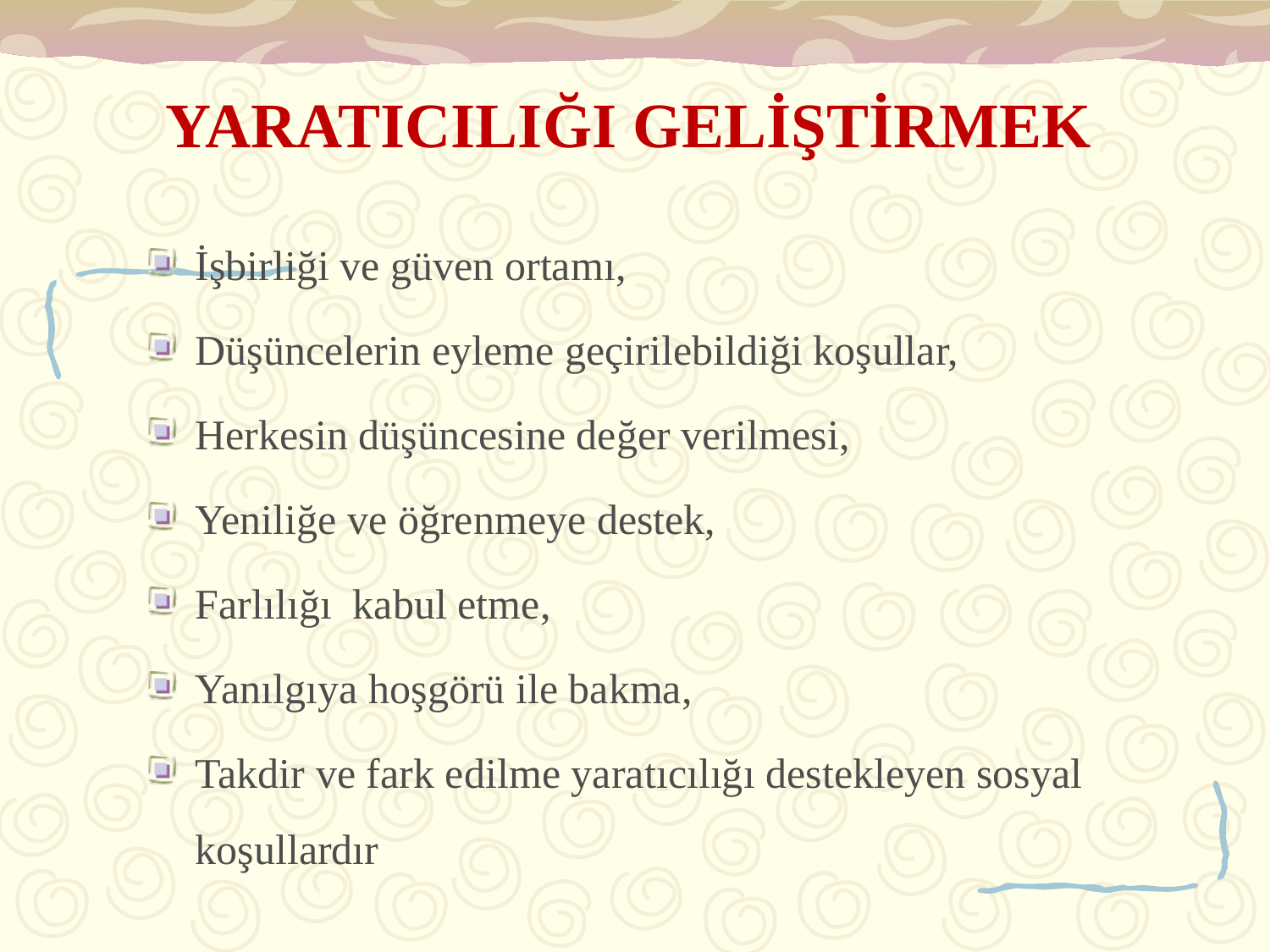

# YARATICILIĞI GELİŞTİRMEK
İşbirliği ve güven ortamı,
Düşüncelerin eyleme geçirilebildiği koşullar,
Herkesin düşüncesine değer verilmesi,
Yeniliğe ve öğrenmeye destek,
Farlılığı  kabul etme,
Yanılgıya hoşgörü ile bakma,
Takdir ve fark edilme yaratıcılığı destekleyen sosyal koşullardır